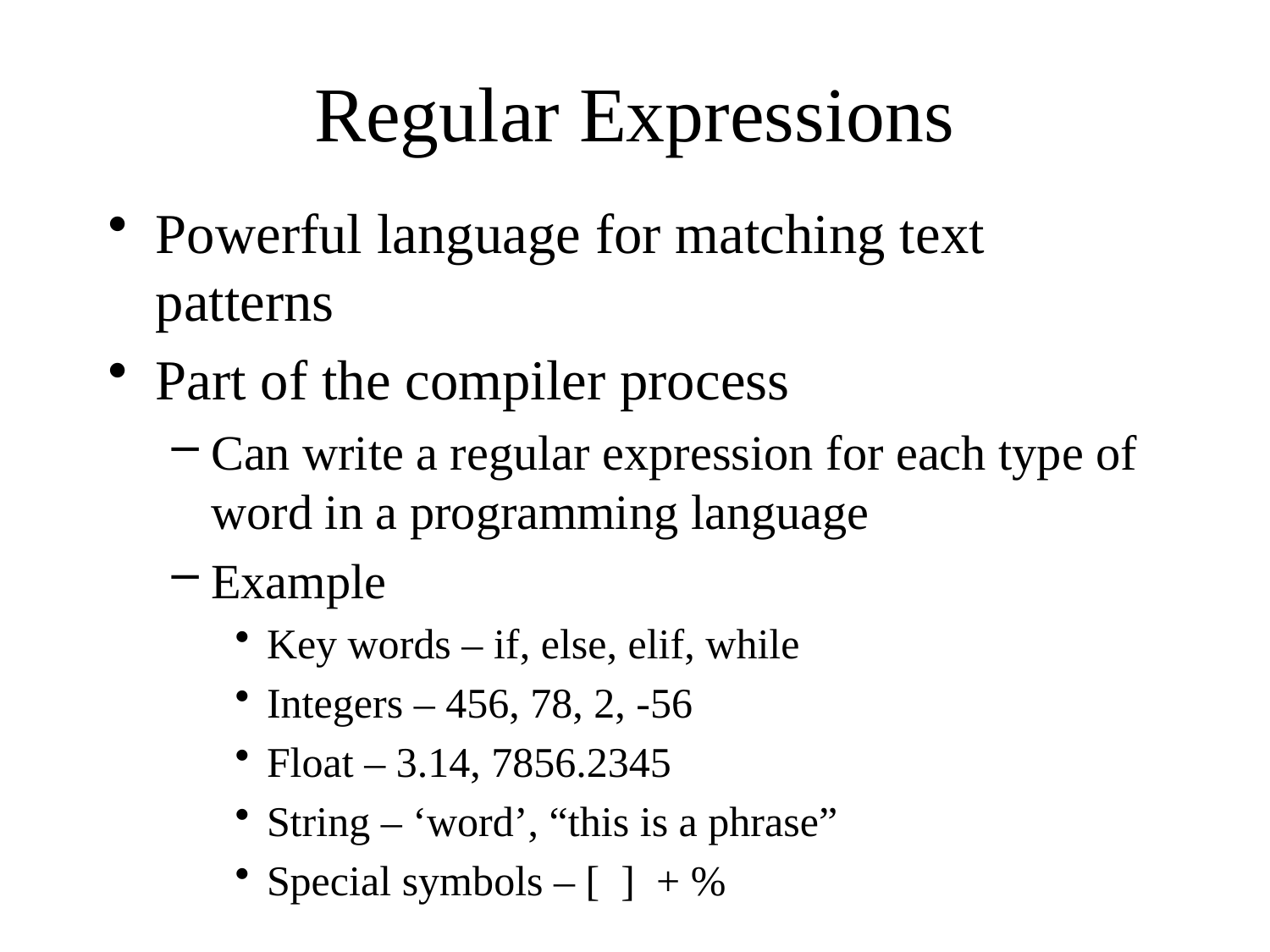

# Regular Expressions
Powerful language for matching text patterns
Part of the compiler process
Can write a regular expression for each type of word in a programming language
Example
Key words – if, else, elif, while
Integers – 456, 78, 2, -56
Float – 3.14, 7856.2345
String – ‘word’, “this is a phrase”
Special symbols – [  ]  + %